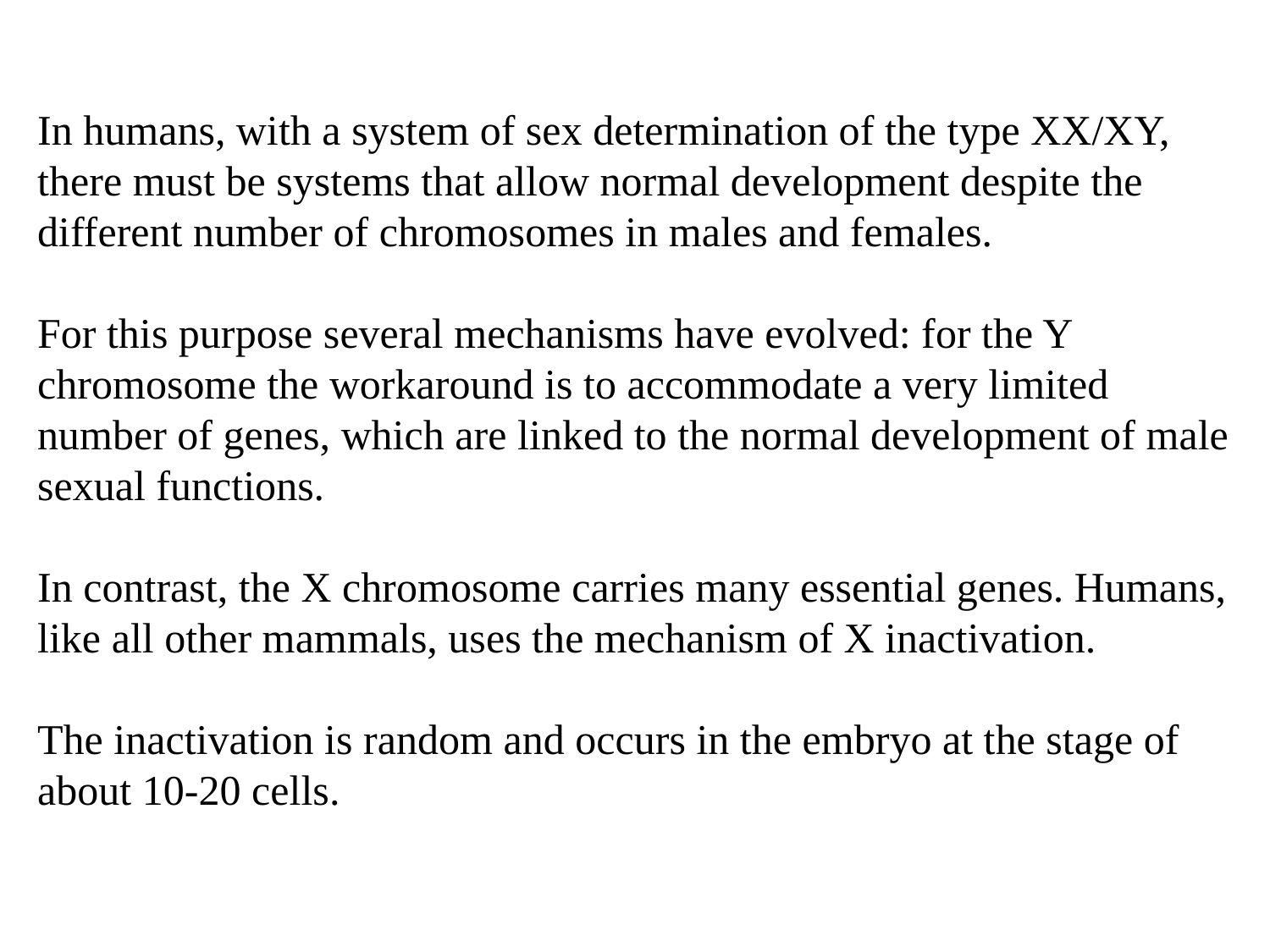

In humans, with a system of sex determination of the type XX/XY, there must be systems that allow normal development despite the different number of chromosomes in males and females.

For this purpose several mechanisms have evolved: for the Y chromosome the workaround is to accommodate a very limited number of genes, which are linked to the normal development of male sexual functions.

In contrast, the X chromosome carries many essential genes. Humans, like all other mammals, uses the mechanism of X inactivation.

The inactivation is random and occurs in the embryo at the stage of about 10-20 cells.